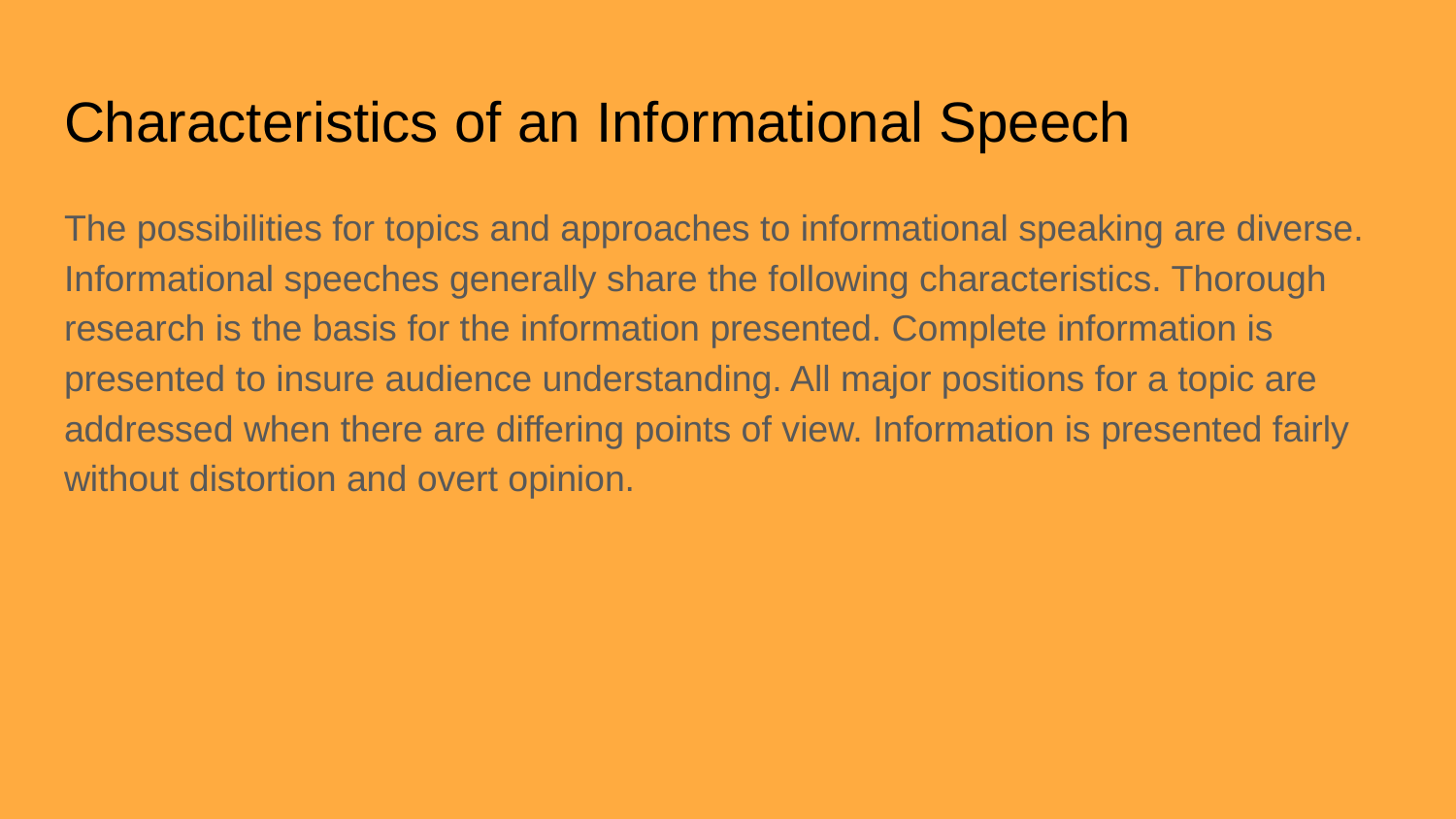

# Characteristics of an Informational Speech
The possibilities for topics and approaches to informational speaking are diverse. Informational speeches generally share the following characteristics. Thorough research is the basis for the information presented. Complete information is presented to insure audience understanding. All major positions for a topic are addressed when there are differing points of view. Information is presented fairly without distortion and overt opinion.